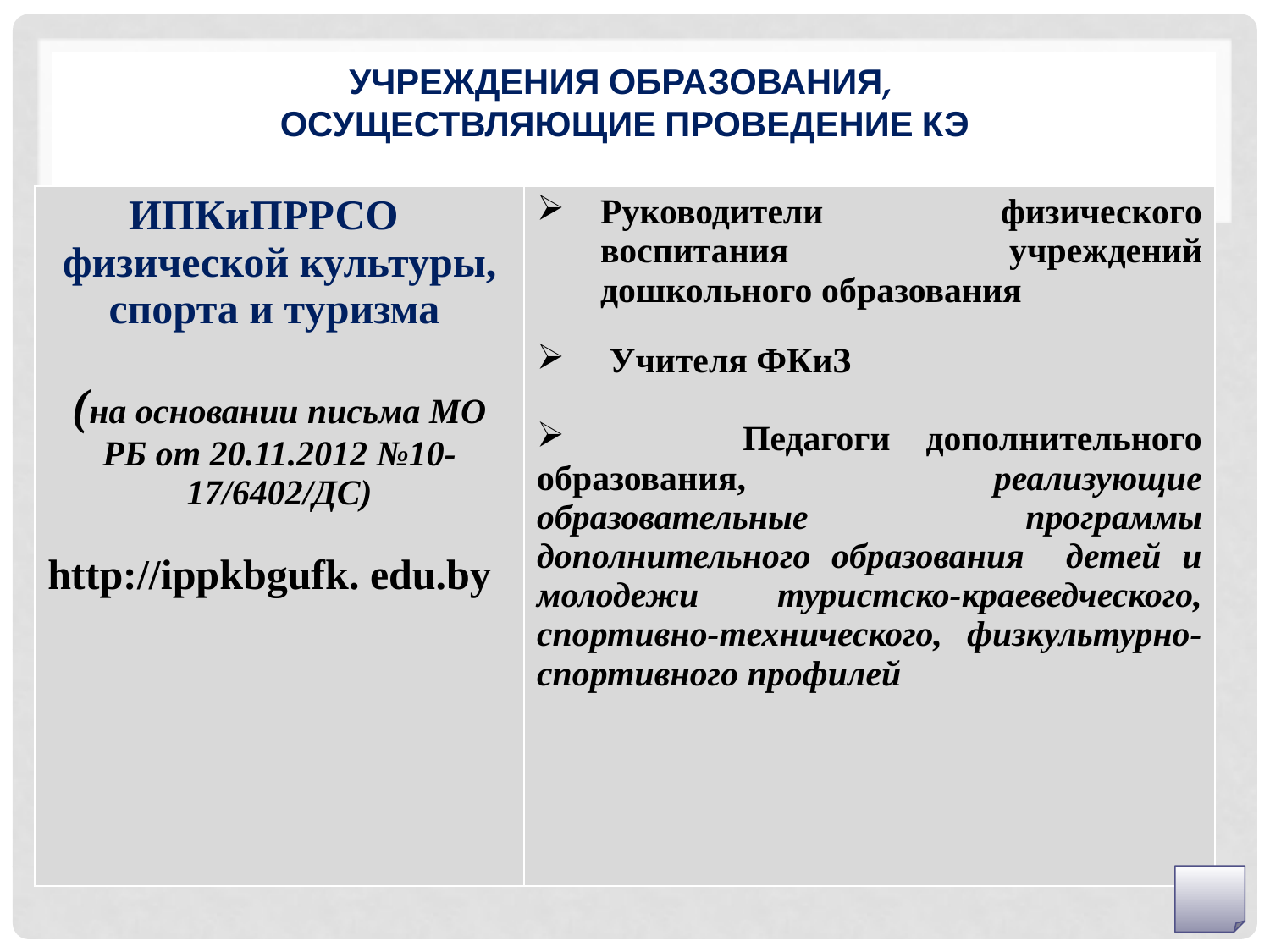

# Учреждения образования, осуществляющие проведение КЭ
| ИПКиПРРСО физической культуры, спорта и туризма (на основании письма МО РБ от 20.11.2012 №10-17/6402/ДС) http://ippkbgufk. edu.by | Руководители физического воспитания учреждений дошкольного образования Учителя ФКиЗ Педагоги дополнительного образования, реализующие образовательные программы дополнительного образования детей и молодежи туристско-краеведческого, спортивно-технического, физкультурно-спортивного профилей |
| --- | --- |